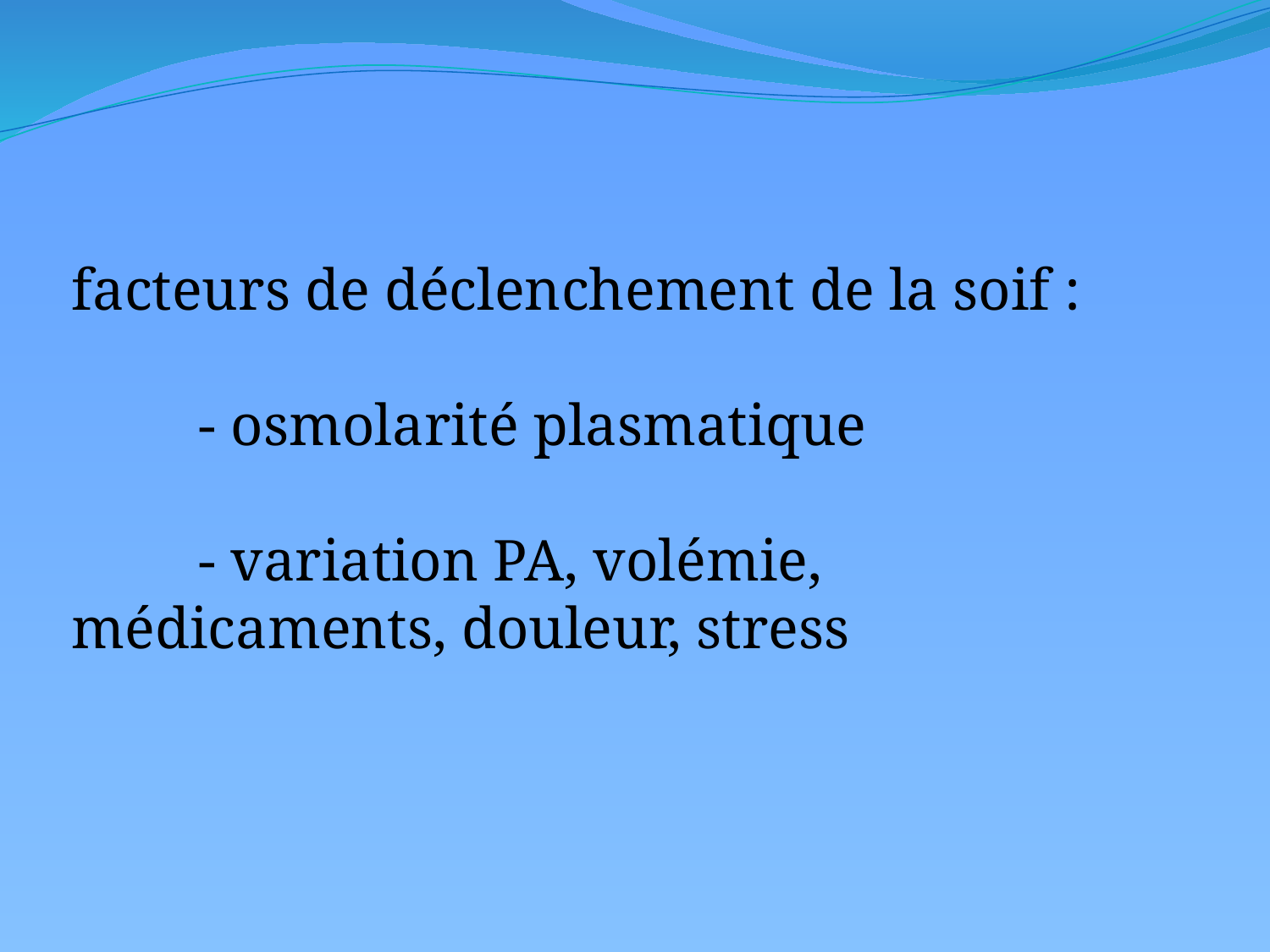

facteurs de déclenchement de la soif :

	- osmolarité plasmatique

	- variation PA, volémie, 	médicaments, douleur, stress